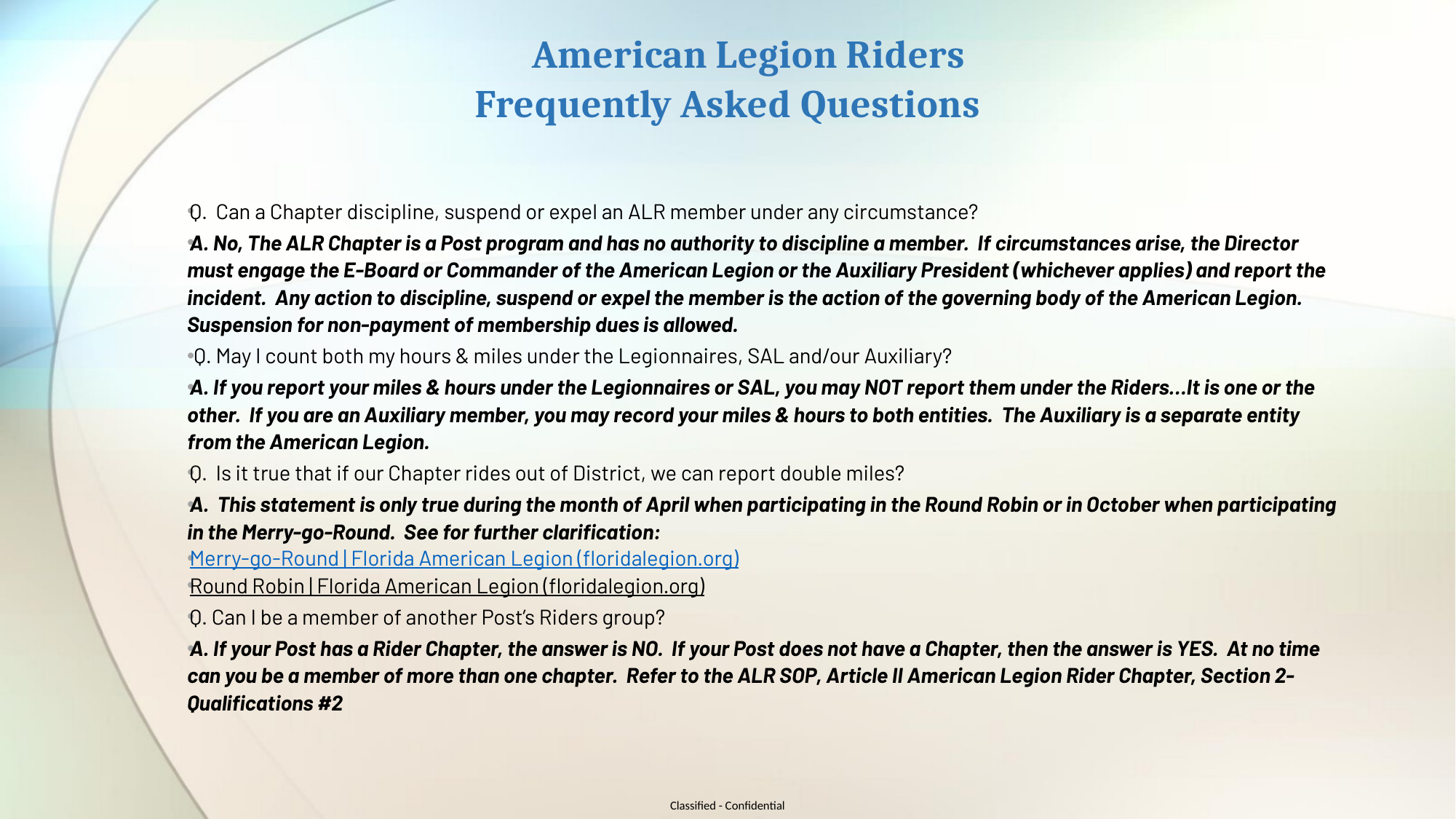

# American Legion Riders Frequently Asked Questions
Q.  Can a Chapter discipline, suspend or expel an ALR member under any circumstance?
A. No, The ALR Chapter is a Post program and has no authority to discipline a member.  If circumstances arise, the Director must engage the E-Board or Commander of the American Legion or the Auxiliary President (whichever applies) and report the incident.  Any action to discipline, suspend or expel the member is the action of the governing body of the American Legion. Suspension for non-payment of membership dues is allowed.
 Q. May I count both my hours & miles under the Legionnaires, SAL and/our Auxiliary?
A. If you report your miles & hours under the Legionnaires or SAL, you may NOT report them under the Riders…It is one or the other.  If you are an Auxiliary member, you may record your miles & hours to both entities.  The Auxiliary is a separate entity from the American Legion.
Q.  Is it true that if our Chapter rides out of District, we can report double miles?
A.  This statement is only true during the month of April when participating in the Round Robin or in October when participating in the Merry-go-Round.  See for further clarification:
Merry-go-Round | Florida American Legion (floridalegion.org)
Round Robin | Florida American Legion (floridalegion.org)
Q. Can I be a member of another Post’s Riders group?
A. If your Post has a Rider Chapter, the answer is NO.  If your Post does not have a Chapter, then the answer is YES.  At no time can you be a member of more than one chapter.  Refer to the ALR SOP, Article II American Legion Rider Chapter, Section 2-Qualifications #2